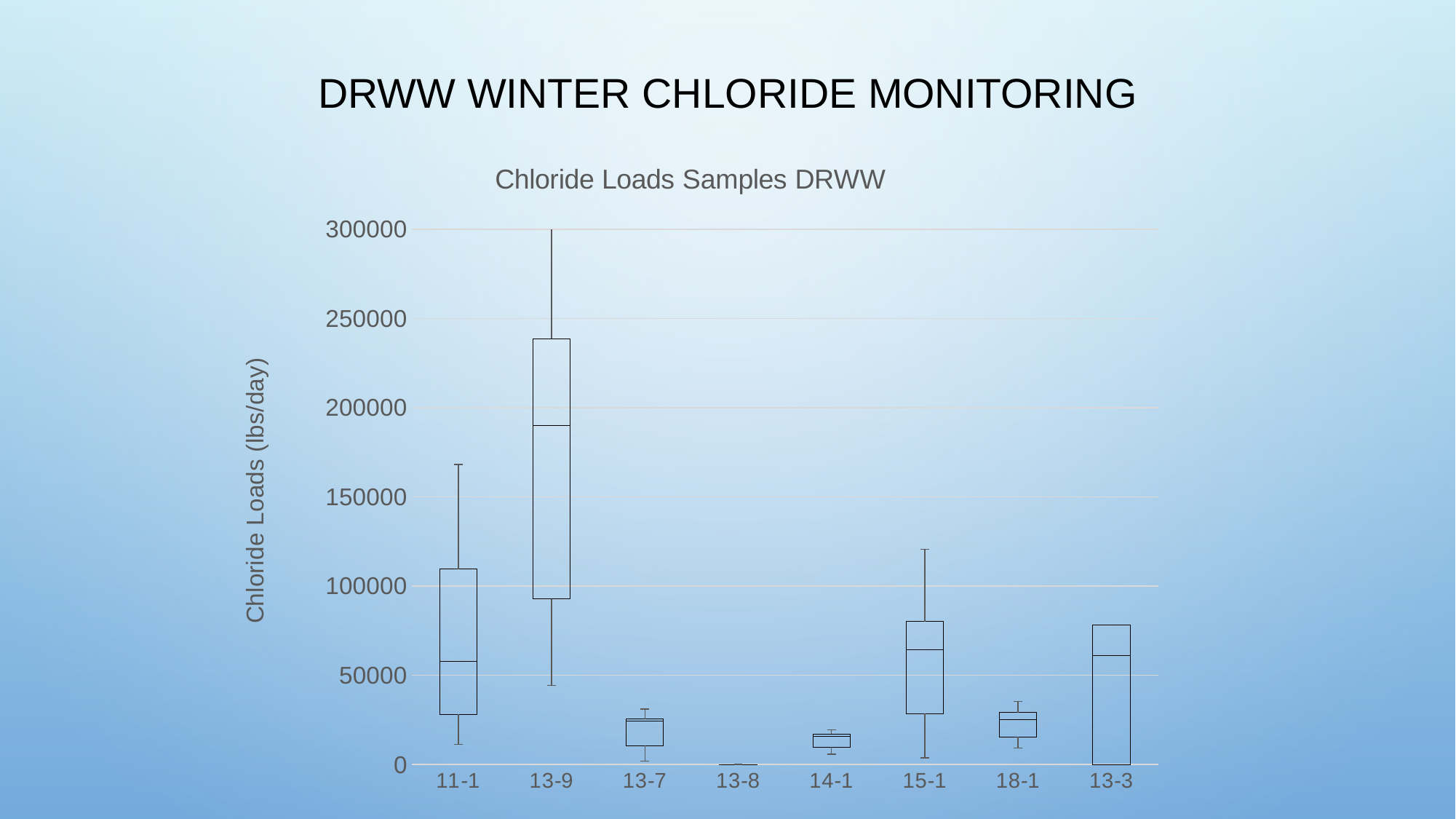

# DRWW Winter Chloride Monitoring

[unsupported chart]